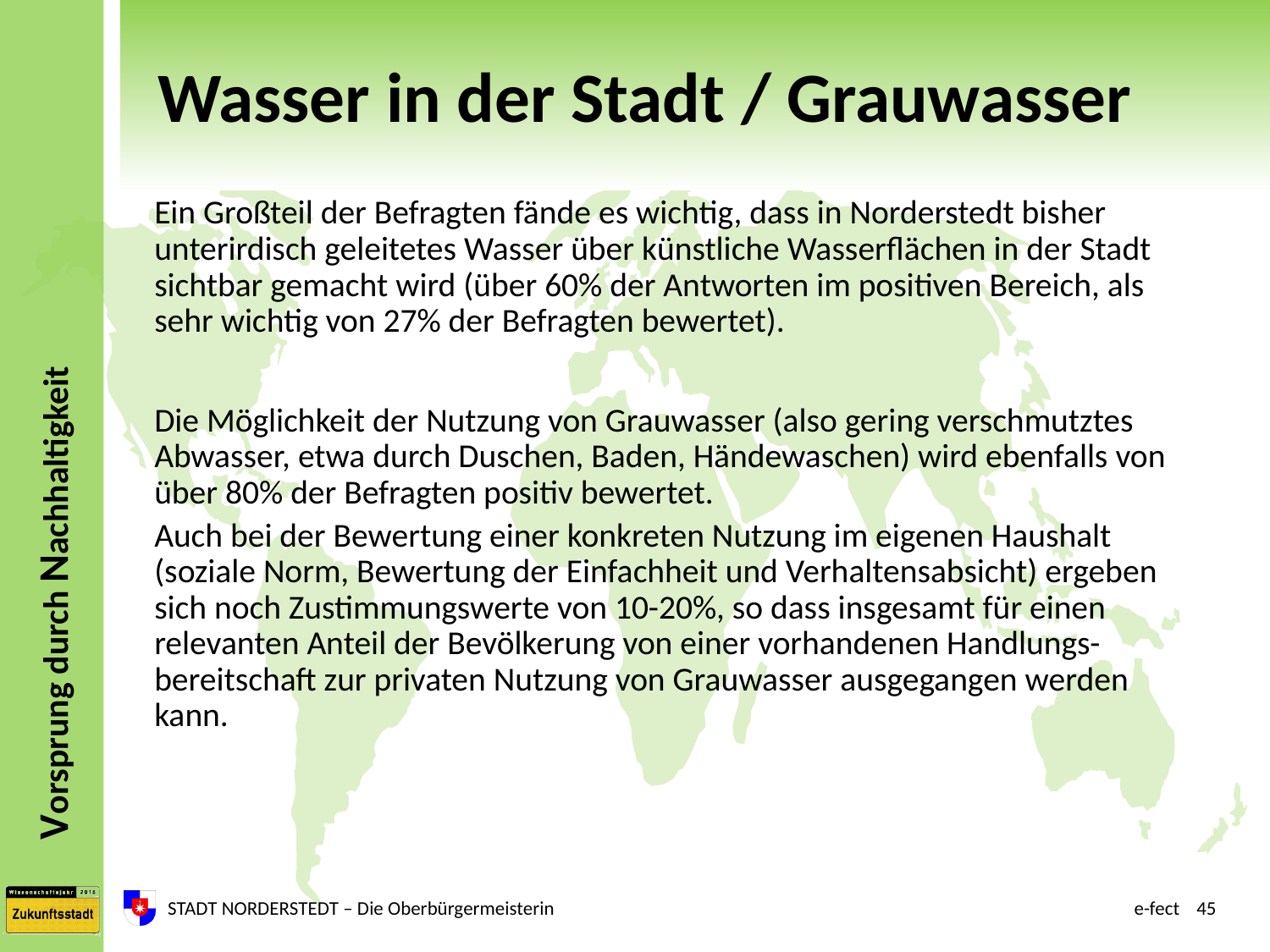

# Wasser in der Stadt / Grauwasser
Ein Großteil der Befragten fände es wichtig, dass in Norderstedt bisher unterirdisch geleitetes Wasser über künstliche Wasserflächen in der Stadt sichtbar gemacht wird (über 60% der Antworten im positiven Bereich, als sehr wichtig von 27% der Befragten bewertet).

Die Möglichkeit der Nutzung von Grauwasser (also gering verschmutztes Abwasser, etwa durch Duschen, Baden, Händewaschen) wird ebenfalls von über 80% der Befragten positiv bewertet.
Auch bei der Bewertung einer konkreten Nutzung im eigenen Haushalt (soziale Norm, Bewertung der Einfachheit und Verhaltensabsicht) ergeben sich noch Zustimmungswerte von 10-20%, so dass insgesamt für einen relevanten Anteil der Bevölkerung von einer vorhandenen Handlungs-bereitschaft zur privaten Nutzung von Grauwasser ausgegangen werden kann.

STADT NORDERSTEDT – Die Oberbürgermeisterin